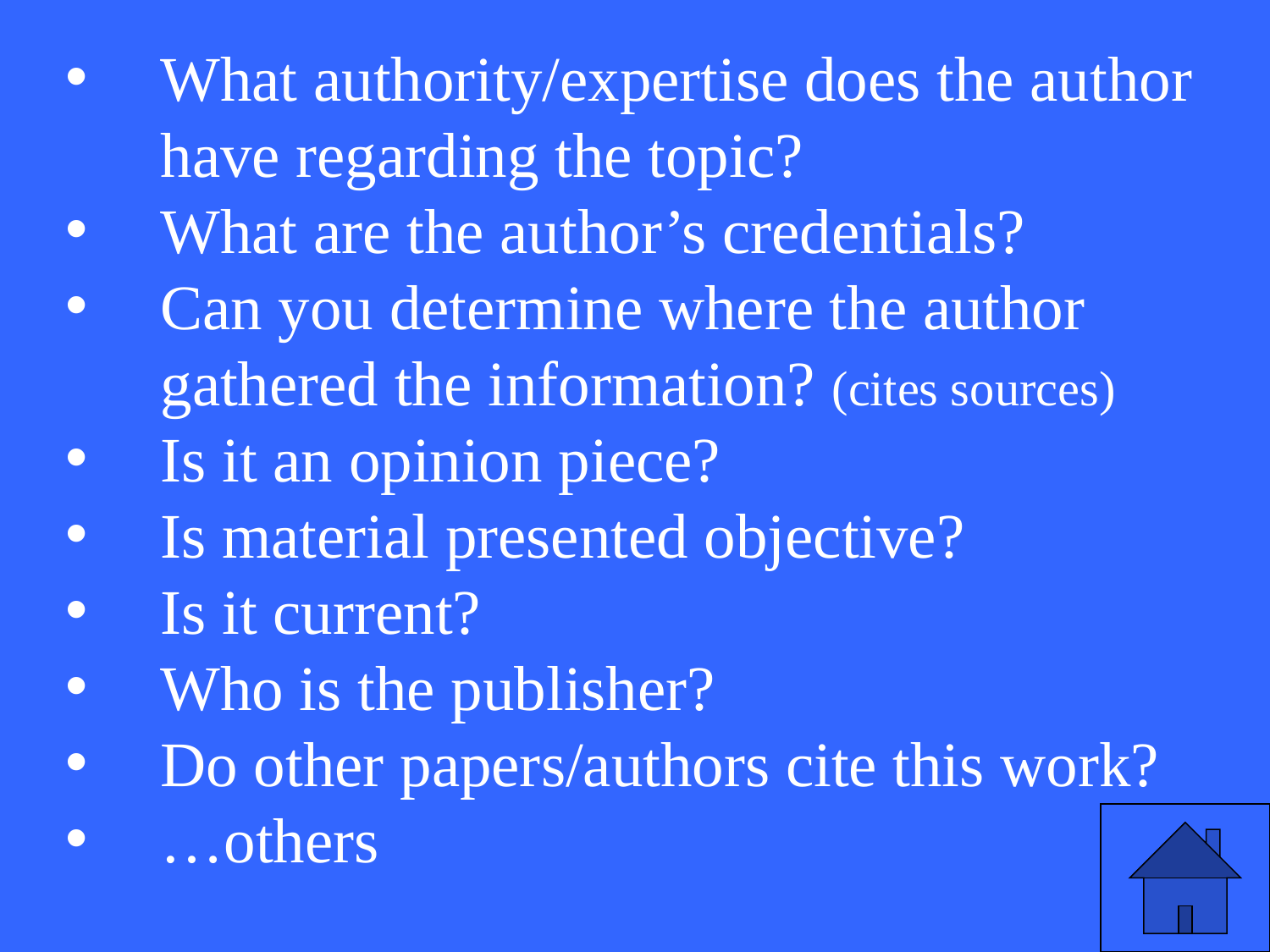

What authority/expertise does the author have regarding the topic?
What are the author’s credentials?
Can you determine where the author gathered the information? (cites sources)
Is it an opinion piece?
Is material presented objective?
Is it current?
Who is the publisher?
Do other papers/authors cite this work?
…others